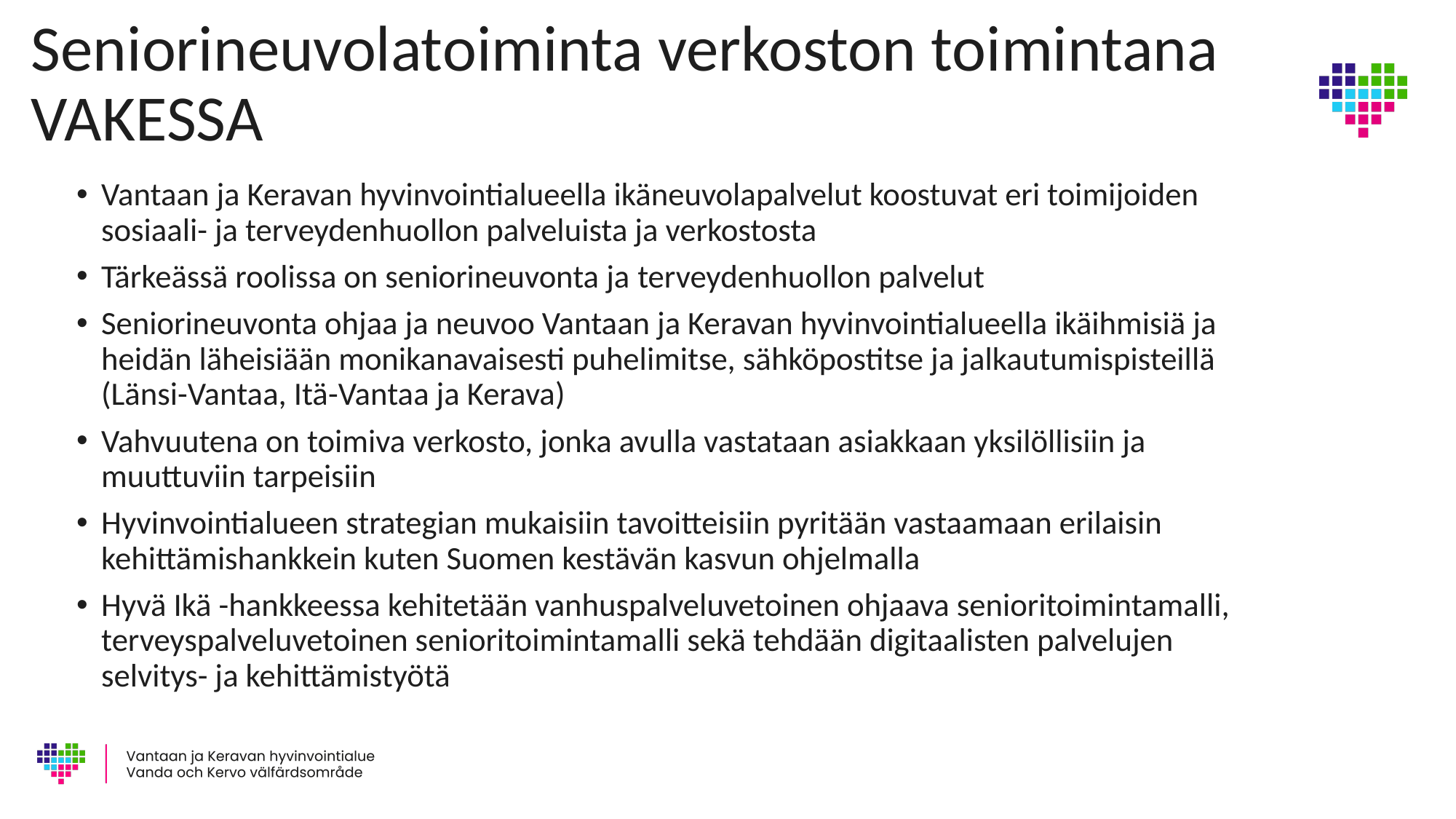

# Seniorineuvolatoiminta verkoston toimintana VAKESSA
Vantaan ja Keravan hyvinvointialueella ikäneuvolapalvelut koostuvat eri toimijoiden sosiaali- ja terveydenhuollon palveluista ja verkostosta
Tärkeässä roolissa on seniorineuvonta ja terveydenhuollon palvelut
Seniorineuvonta ohjaa ja neuvoo Vantaan ja Keravan hyvinvointialueella ikäihmisiä ja heidän läheisiään monikanavaisesti puhelimitse, sähköpostitse ja jalkautumispisteillä (Länsi-Vantaa, Itä-Vantaa ja Kerava)
Vahvuutena on toimiva verkosto, jonka avulla vastataan asiakkaan yksilöllisiin ja muuttuviin tarpeisiin
Hyvinvointialueen strategian mukaisiin tavoitteisiin pyritään vastaamaan erilaisin kehittämishankkein kuten Suomen kestävän kasvun ohjelmalla
Hyvä Ikä -hankkeessa kehitetään vanhuspalveluvetoinen ohjaava senioritoimintamalli, terveyspalveluvetoinen senioritoimintamalli sekä tehdään digitaalisten palvelujen selvitys- ja kehittämistyötä